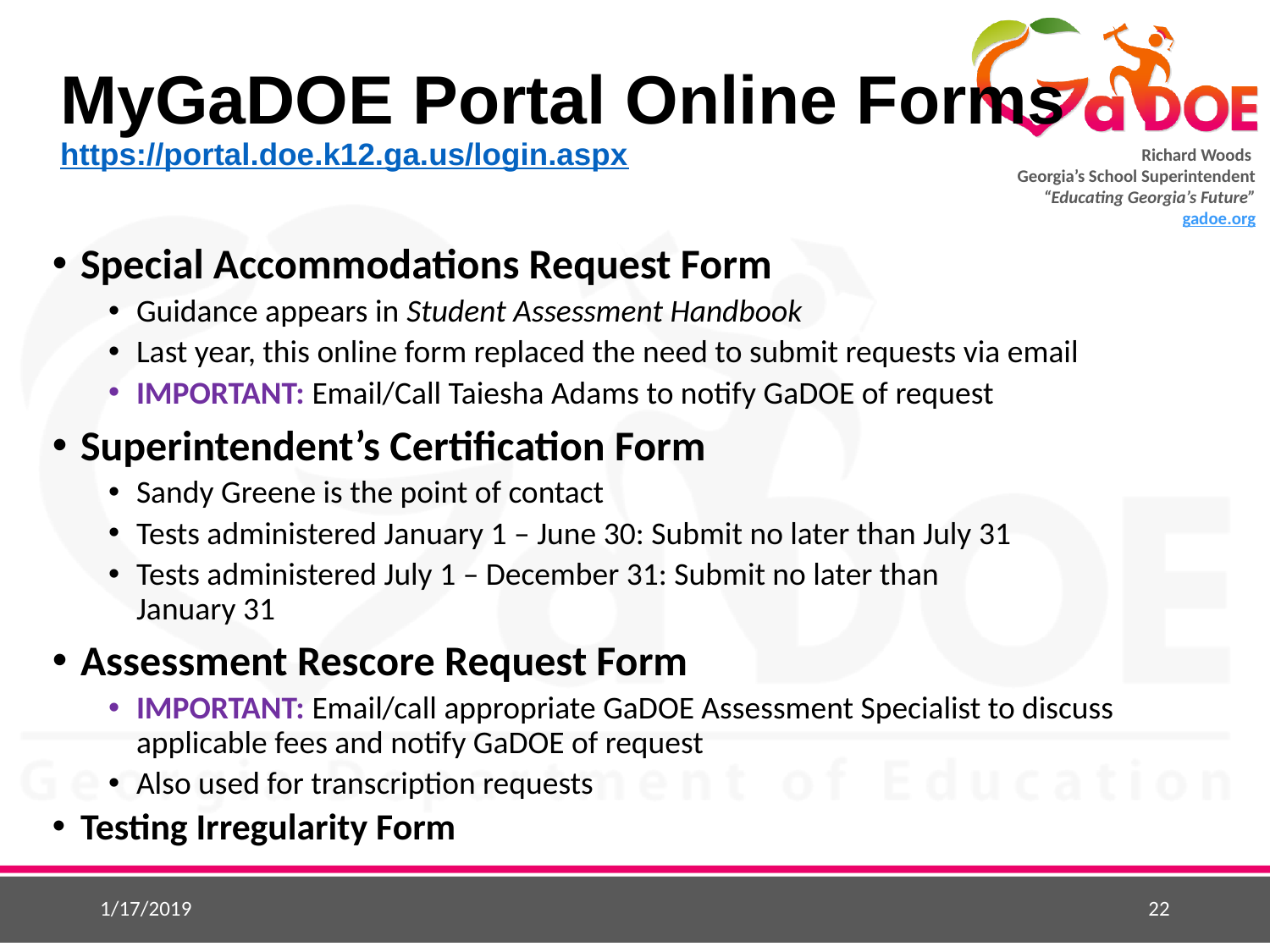

# MyGaDOE Portal Online Forms https://portal.doe.k12.ga.us/login.aspx
Special Accommodations Request Form
Guidance appears in Student Assessment Handbook
Last year, this online form replaced the need to submit requests via email
IMPORTANT: Email/Call Taiesha Adams to notify GaDOE of request
Superintendent’s Certification Form
Sandy Greene is the point of contact
Tests administered January 1 – June 30: Submit no later than July 31
Tests administered July 1 – December 31: Submit no later than
January 31
Assessment Rescore Request Form
IMPORTANT: Email/call appropriate GaDOE Assessment Specialist to discuss applicable fees and notify GaDOE of request
Also used for transcription requests
Testing Irregularity Form
1/17/2019
22